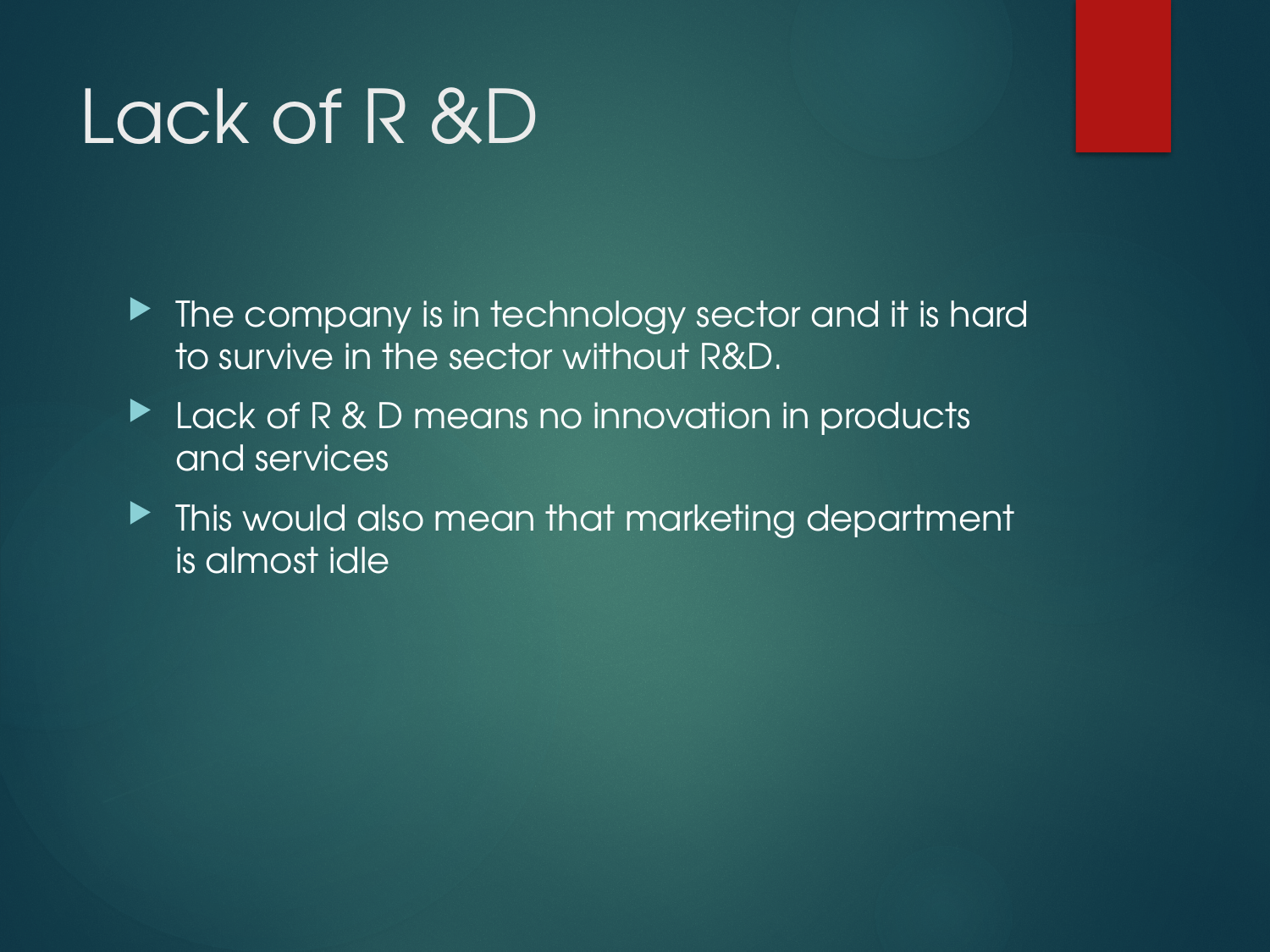

# Lack of R &D
The company is in technology sector and it is hard to survive in the sector without R&D.
Lack of R & D means no innovation in products and services
This would also mean that marketing department is almost idle